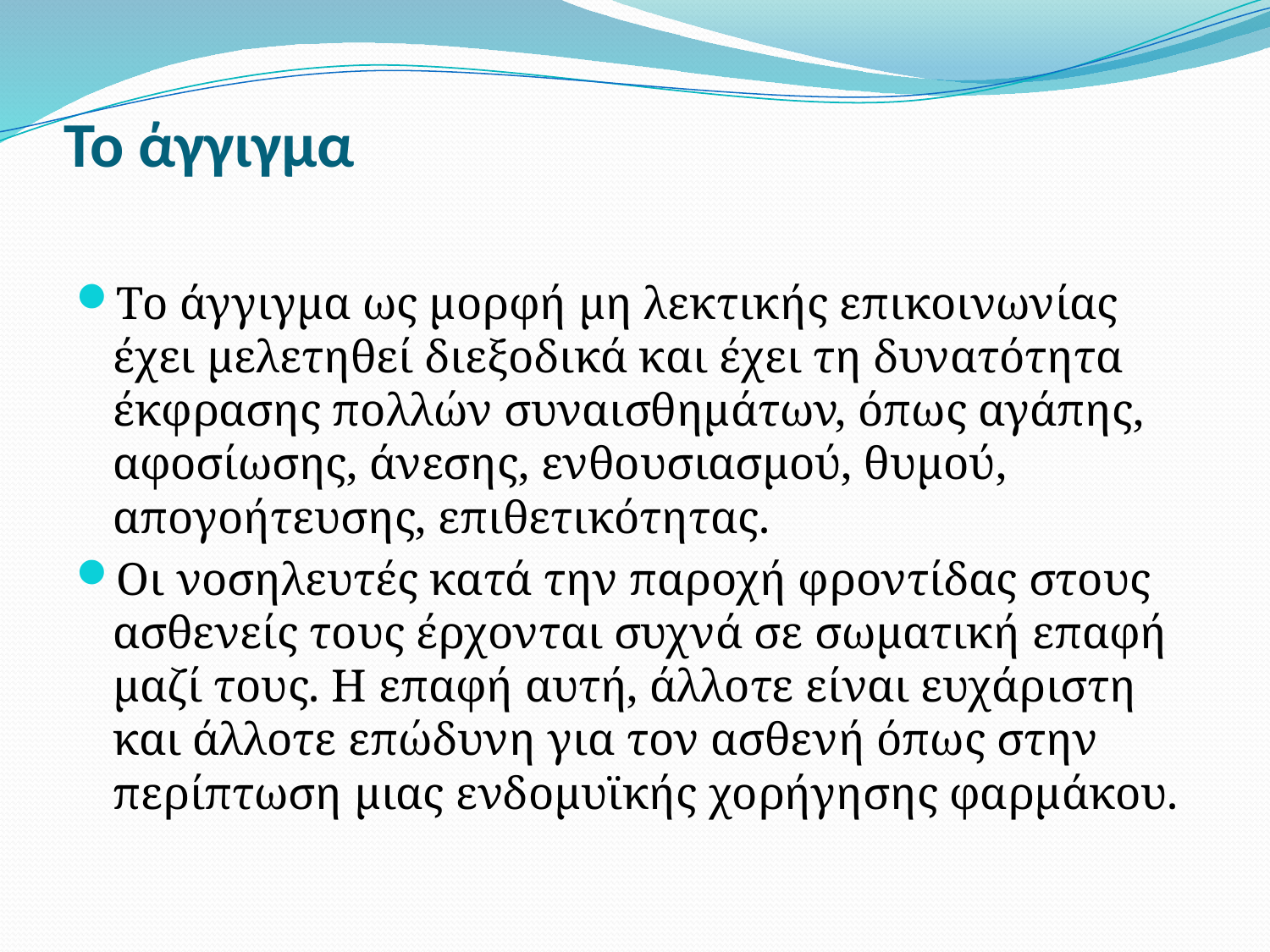

# Το άγγιγμα
Το άγγιγμα ως μορφή μη λεκτικής επικοινωνίας έχει μελετηθεί διεξοδικά και έχει τη δυνατότητα έκφρασης πολλών συναισθημάτων, όπως αγάπης, αφοσίωσης, άνεσης, ενθουσιασμού, θυμού, απογοήτευσης, επιθετικότητας.
Οι νοσηλευτές κατά την παροχή φροντίδας στους ασθενείς τους έρχονται συχνά σε σωματική επαφή μαζί τους. Η επαφή αυτή, άλλοτε είναι ευχάριστη και άλλοτε επώδυνη για τον ασθενή όπως στην περίπτωση μιας ενδομυϊκής χορήγησης φαρμάκου.